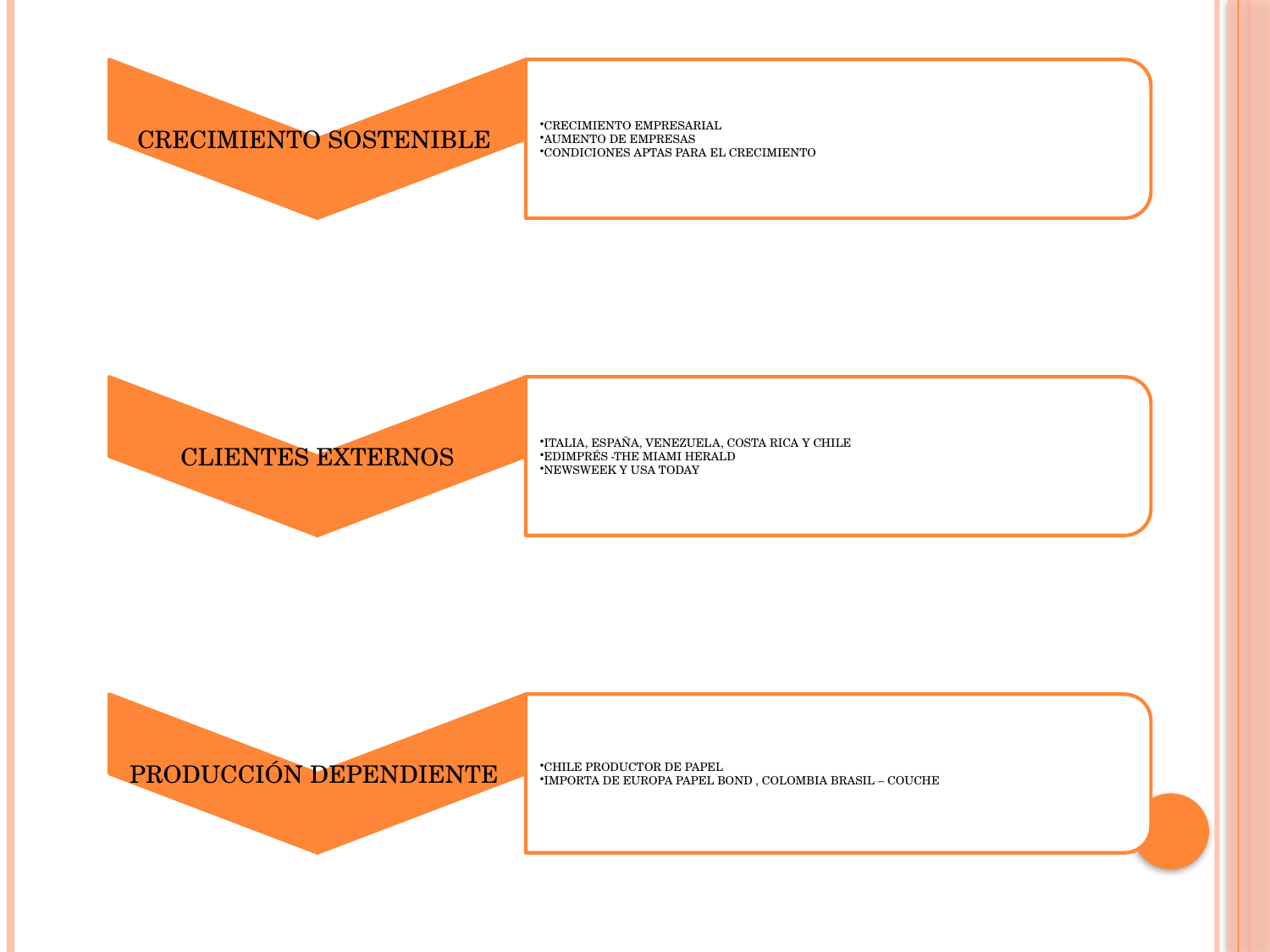

CRECIMIENTO SOSTENIBLE
CRECIMIENTO EMPRESARIAL
CLIENTES EXTERNOS
ITALIA, ESPAÑA, VENEZUELA, COSTA RICA Y CHILE
EDIMPRÉS -THE MIAMI HERALD
PRODUCCIÓN DEPENDIENTE
CHILE PRODUCTOR DE PAPEL
CONDICIONES APTAS PARA EL CRECIMIENTO
NEWSWEEK Y USA TODAY
IMPORTA DE EUROPA PAPEL BOND , COLOMBIA BRASIL – COUCHE
AUMENTO DE EMPRESAS